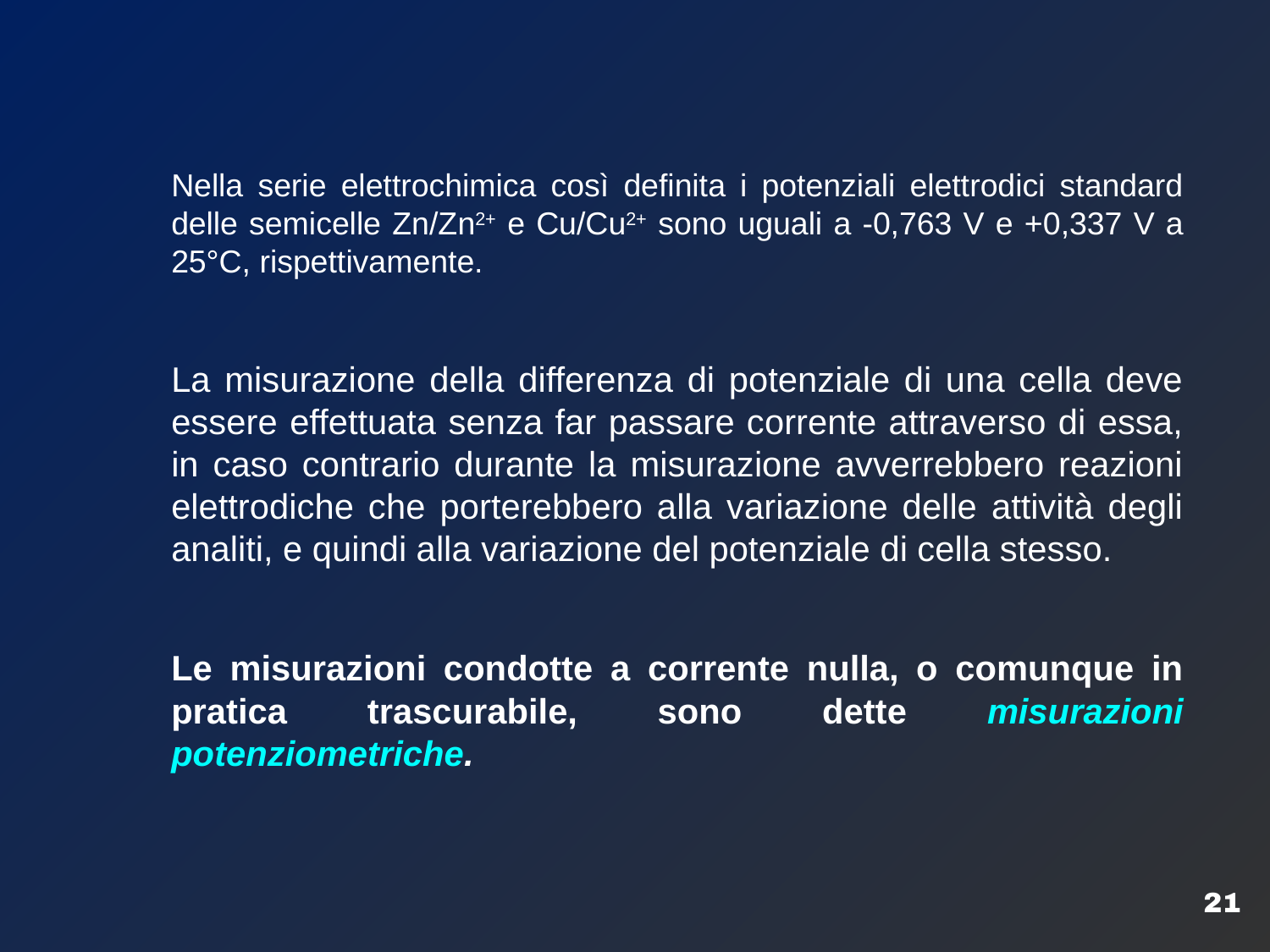

Nella serie elettrochimica così definita i potenziali elettrodici standard delle semicelle Zn/Zn2+ e Cu/Cu2+ sono uguali a -0,763 V e +0,337 V a 25°C, rispettivamente.

La misurazione della differenza di potenziale di una cella deve essere effettuata senza far passare corrente attraverso di essa, in caso contrario durante la misurazione avverrebbero reazioni elettrodiche che porterebbero alla variazione delle attività degli analiti, e quindi alla variazione del potenziale di cella stesso.

Le misurazioni condotte a corrente nulla, o comunque in pratica trascurabile, sono dette misurazioni potenziometriche.
21